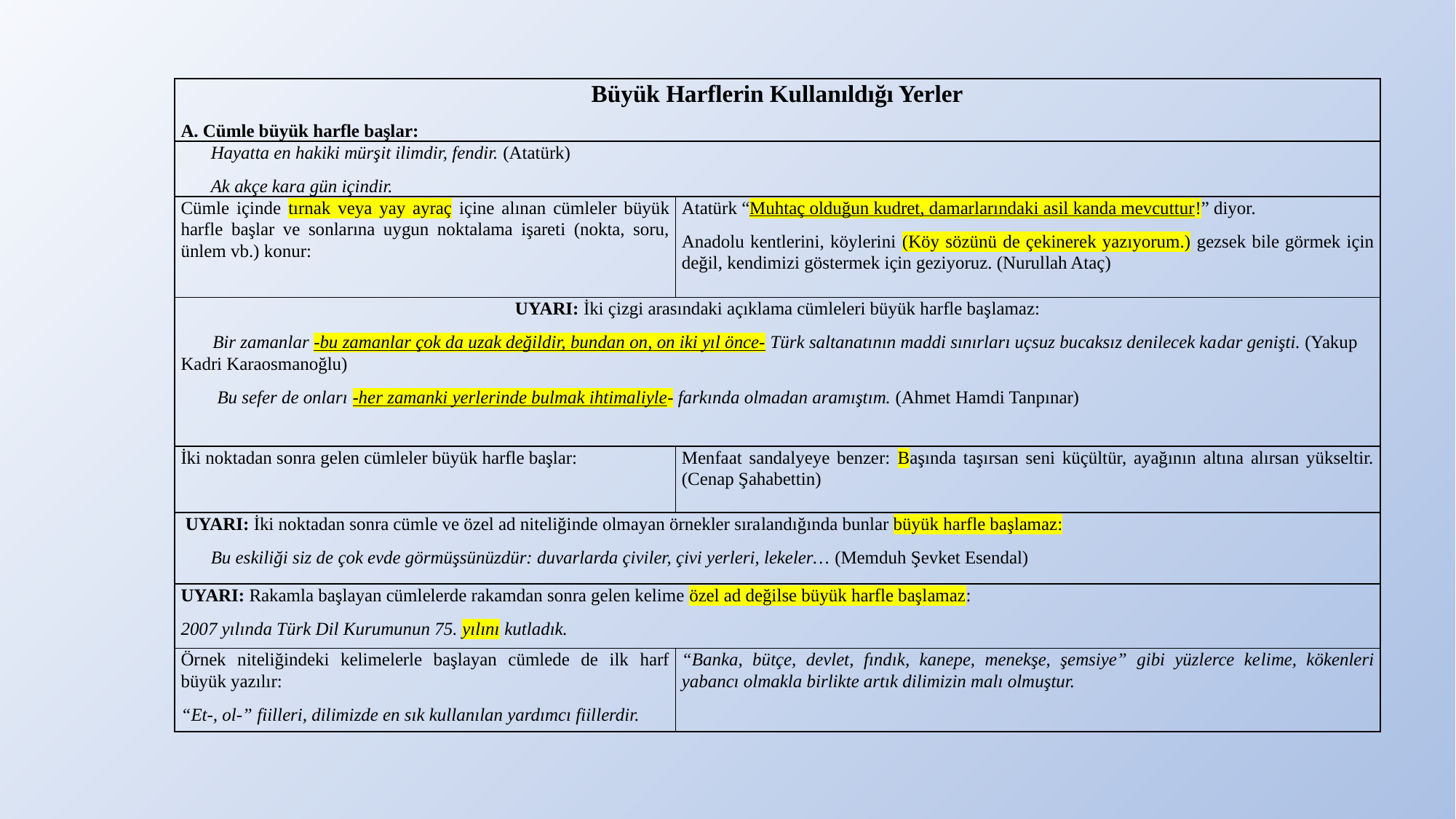

| Büyük Harflerin Kullanıldığı Yerler A. Cümle büyük harfle başlar: |  |
| --- | --- |
| Hayatta en hakiki mürşit ilimdir, fendir. (Atatürk) Ak akçe kara gün içindir. |  |
| Cümle içinde tırnak veya yay ayraç içine alınan cümleler büyük harfle başlar ve sonlarına uygun noktalama işareti (nokta, soru, ünlem vb.) konur: | Atatürk “Muhtaç olduğun kudret, damarlarındaki asil kanda mevcuttur!” diyor. Anadolu kentlerini, köylerini (Köy sözünü de çekinerek yazıyorum.) gezsek bile görmek için değil, kendimizi göstermek için geziyoruz. (Nurullah Ataç) |
| UYARI: İki çizgi arasındaki açıklama cümleleri büyük harfle baş­lamaz:        Bir zamanlar -bu zamanlar çok da uzak değildir, bundan on, on iki yıl önce- Türk saltanatının maddi sınırları uçsuz bucaksız denilecek ka­dar genişti. (Yakup Kadri Karaosmanoğlu)         Bu sefer de onları -her zamanki yerlerinde bulmak ihtimaliyle- farkında olmadan aramıştım. (Ahmet Hamdi Tanpınar) |  |
| İki noktadan sonra gelen cümleler büyük harfle başlar: | Menfaat sandalyeye benzer: Başında taşırsan seni küçültür, ayağının altına alırsan yükseltir. (Cenap Şahabettin) |
| UYARI: İki noktadan sonra cümle ve özel ad niteliğinde olmayan örnekler sıra­landığında bunlar büyük harfle başlamaz: Bu eskiliği siz de çok evde görmüşsünüzdür: duvarlarda çiviler, çivi yerleri, lekeler… (Memduh Şevket Esendal) |  |
| UYARI: Rakamla başlayan cümlelerde rakamdan sonra gelen kelime özel ad değilse büyük harfle başlamaz: 2007 yılında Türk Dil Kurumunun 75. yılını kutladık. |  |
| Örnek niteliğindeki kelimelerle başlayan cümlede de ilk harf büyük yazılır:  “Et-, ol-” fiilleri, dilimizde en sık kullanılan yardımcı fiillerdir. | “Banka, bütçe, devlet, fındık, kanepe, menekşe, şemsiye” gibi yüzlerce ke­lime, kökenleri yabancı olmakla birlikte artık dilimizin malı olmuştur. |